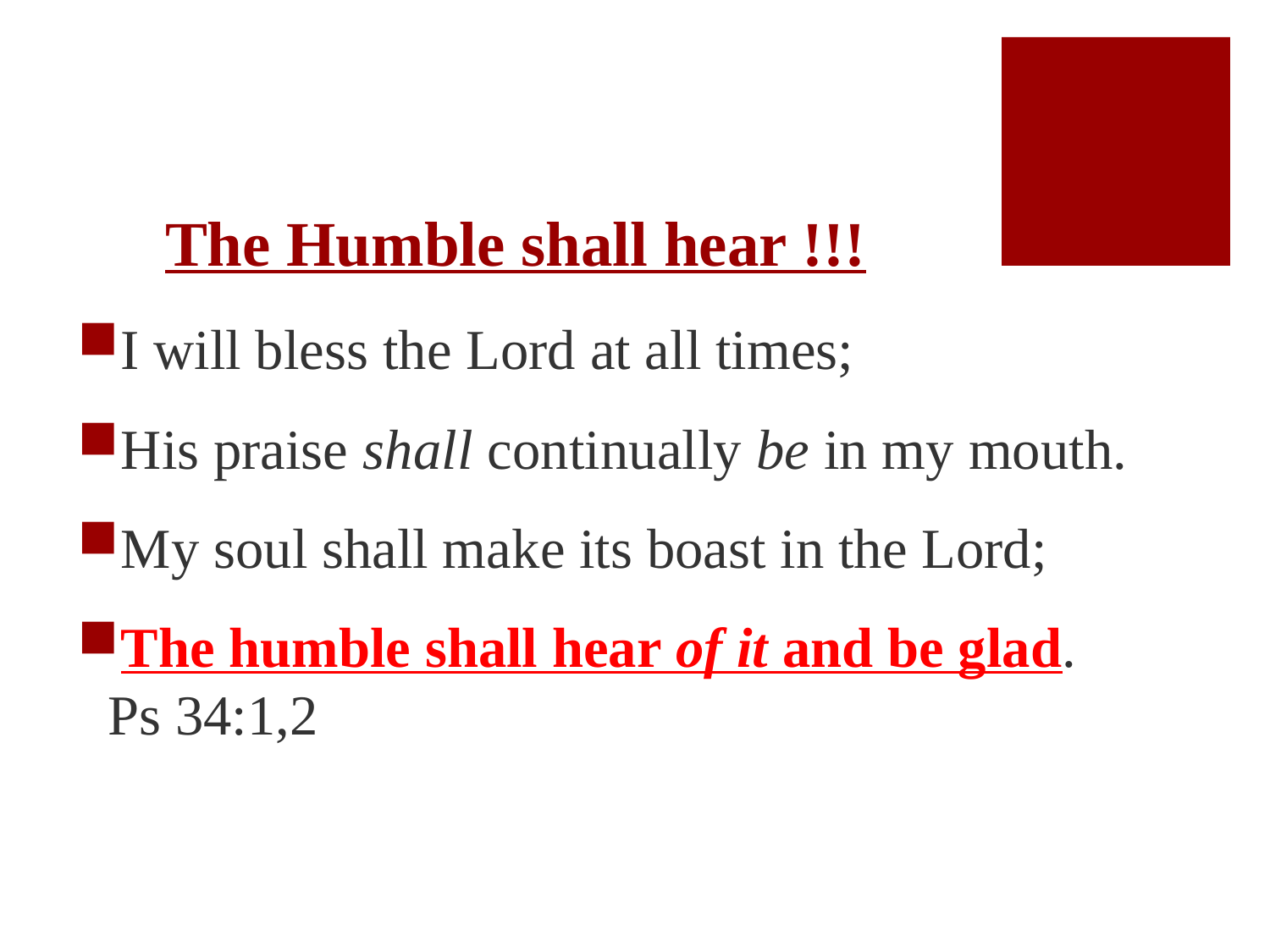

# The Humble shall hear !!!
I will bless the Lord at all times;
His praise shall continually be in my mouth.
My soul shall make its boast in the Lord;
The humble shall hear of it and be glad. Ps 34:1,2